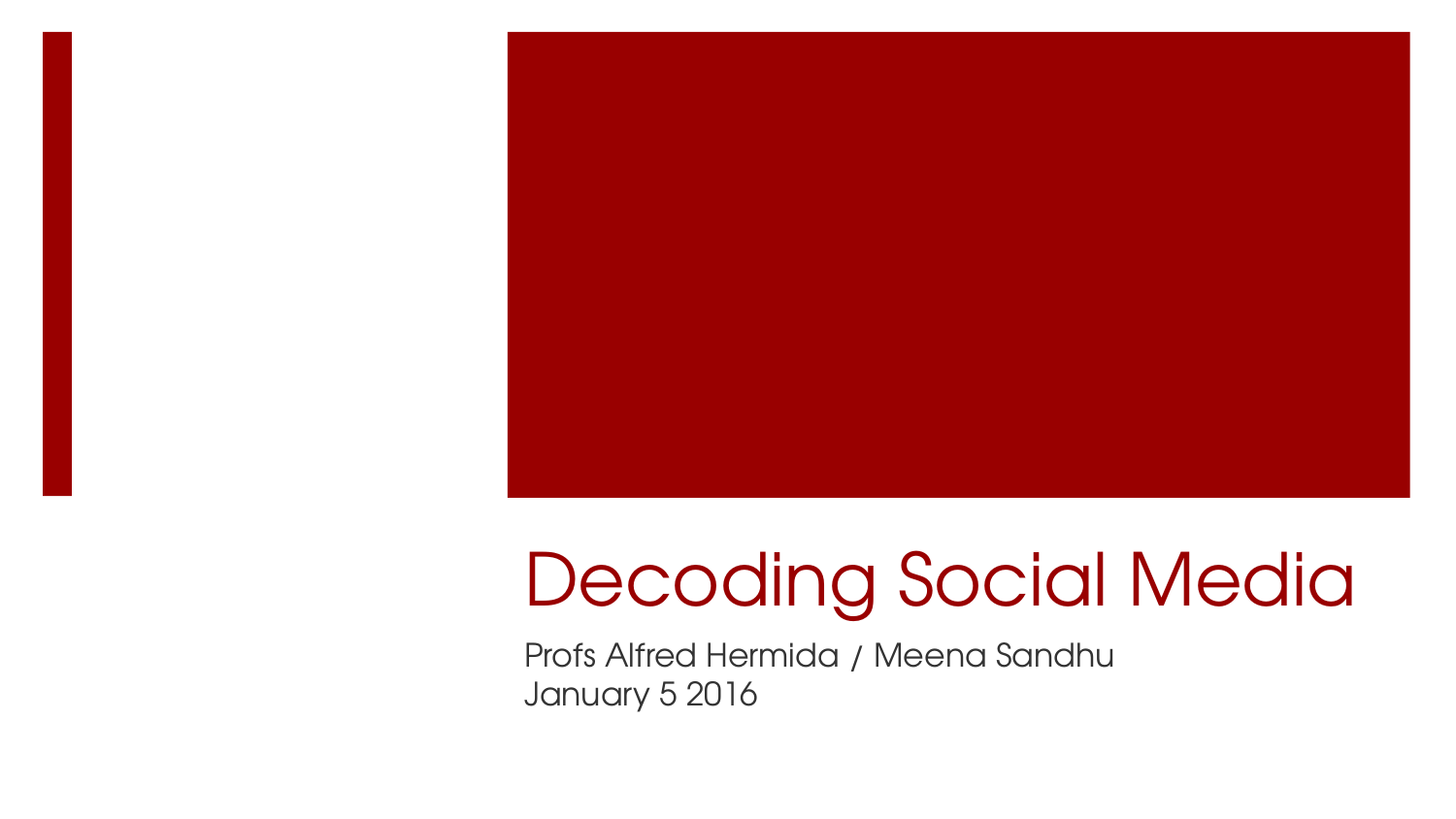

# Decoding Social Media
Profs Alfred Hermida / Meena Sandhu
January 5 2016